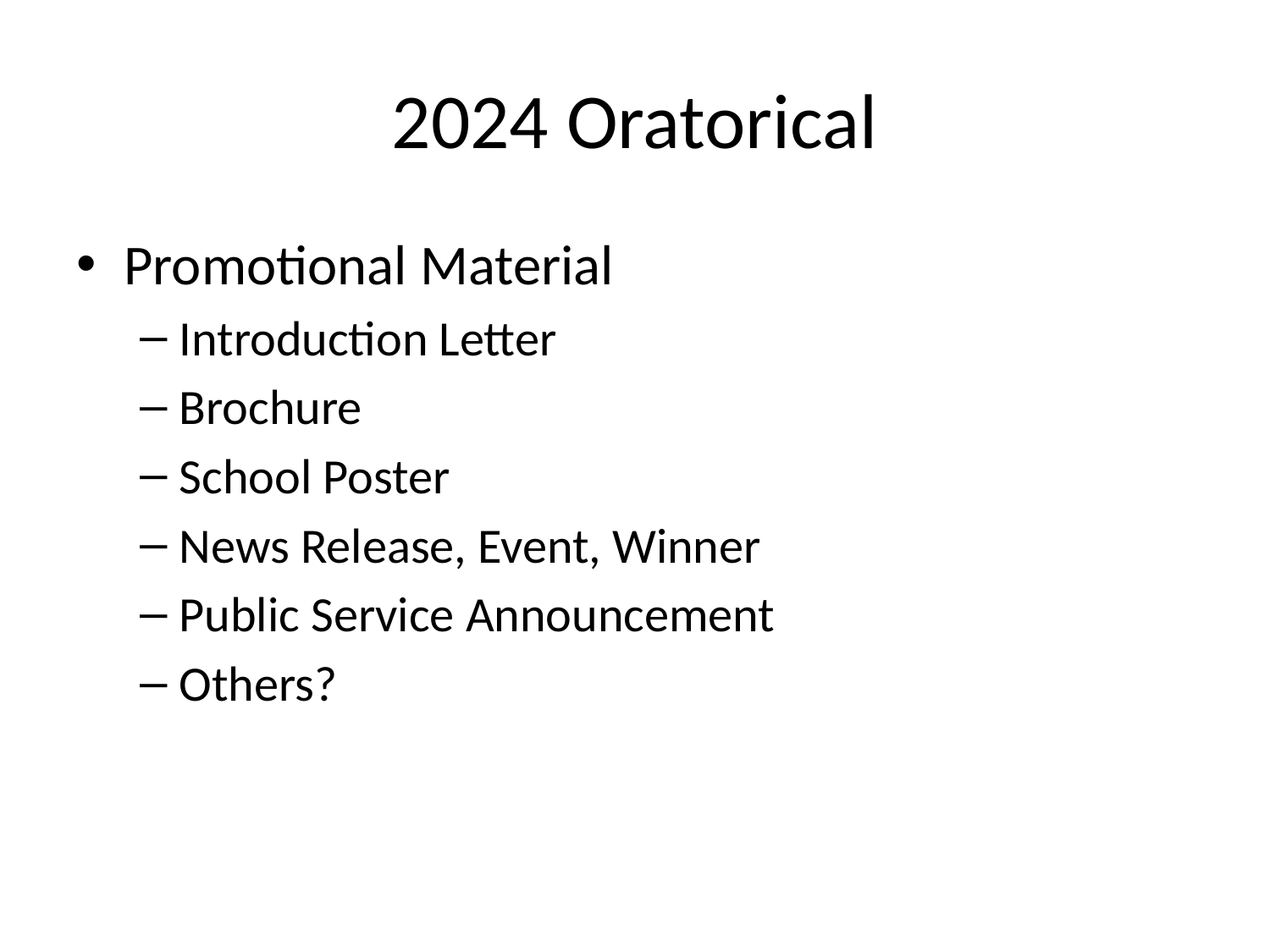

# 2024 Oratorical
Promotional Material
Introduction Letter
Brochure
School Poster
News Release, Event, Winner
Public Service Announcement
Others?